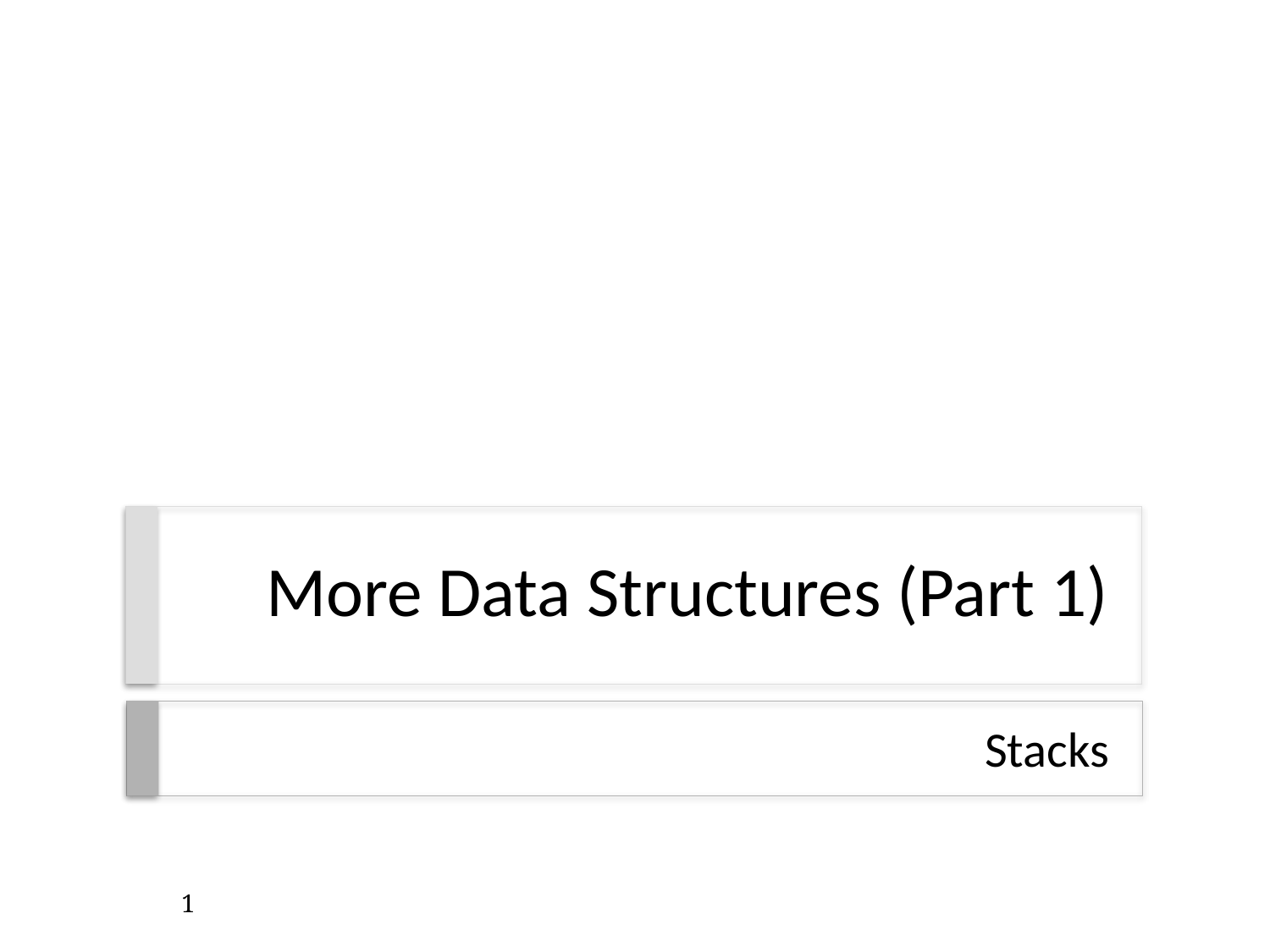

# More Data Structures (Part 1)
Stacks
1